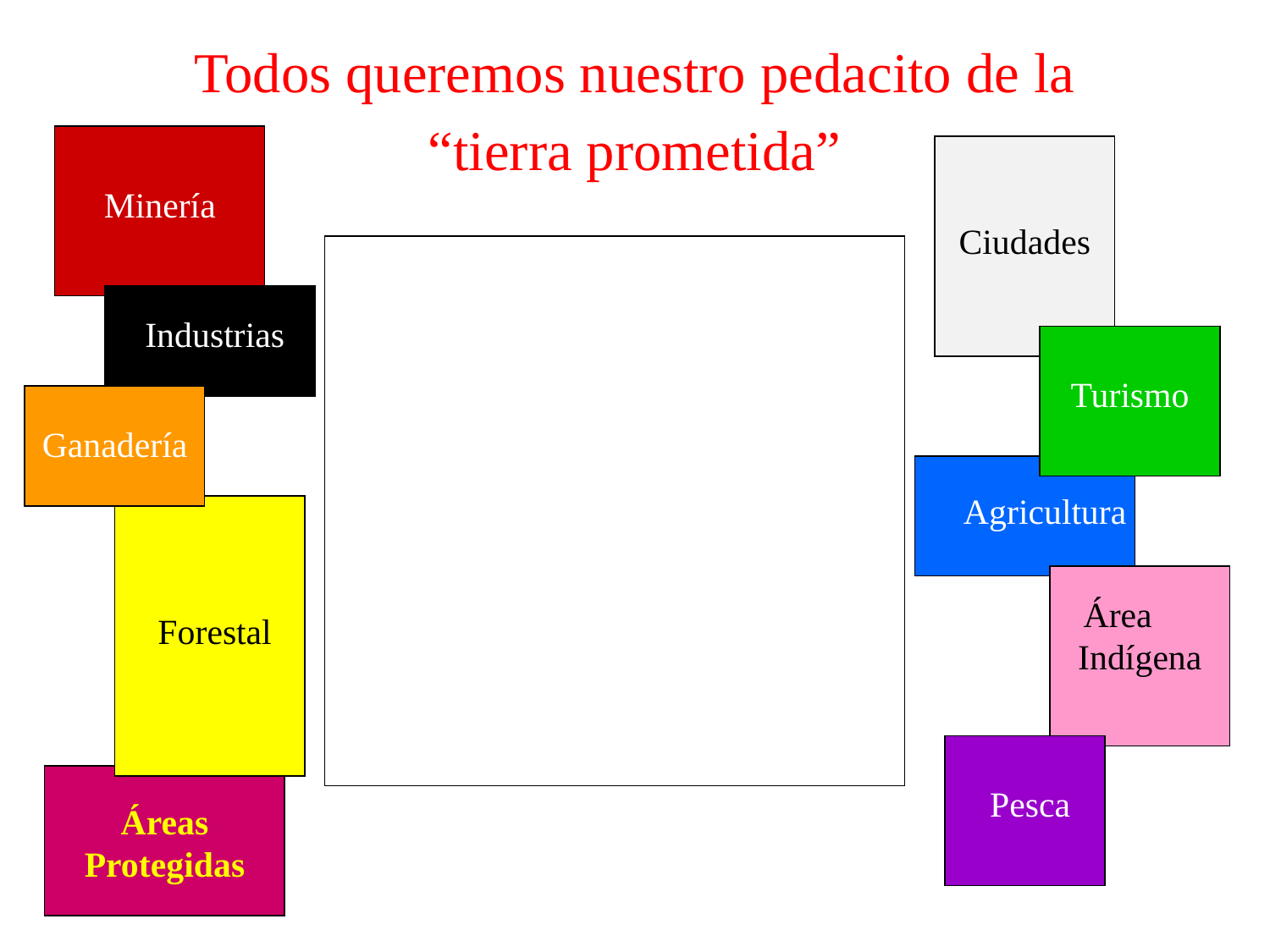

Todos queremos nuestro pedacito de la
“tierra prometida”

Minería

Ciudades

Industrias

Turismo

Ganadería

Agricultura

Forestal

Área      Indígena

Pesca

Áreas Protegidas
Fuente: Adaptado de C. Lyno